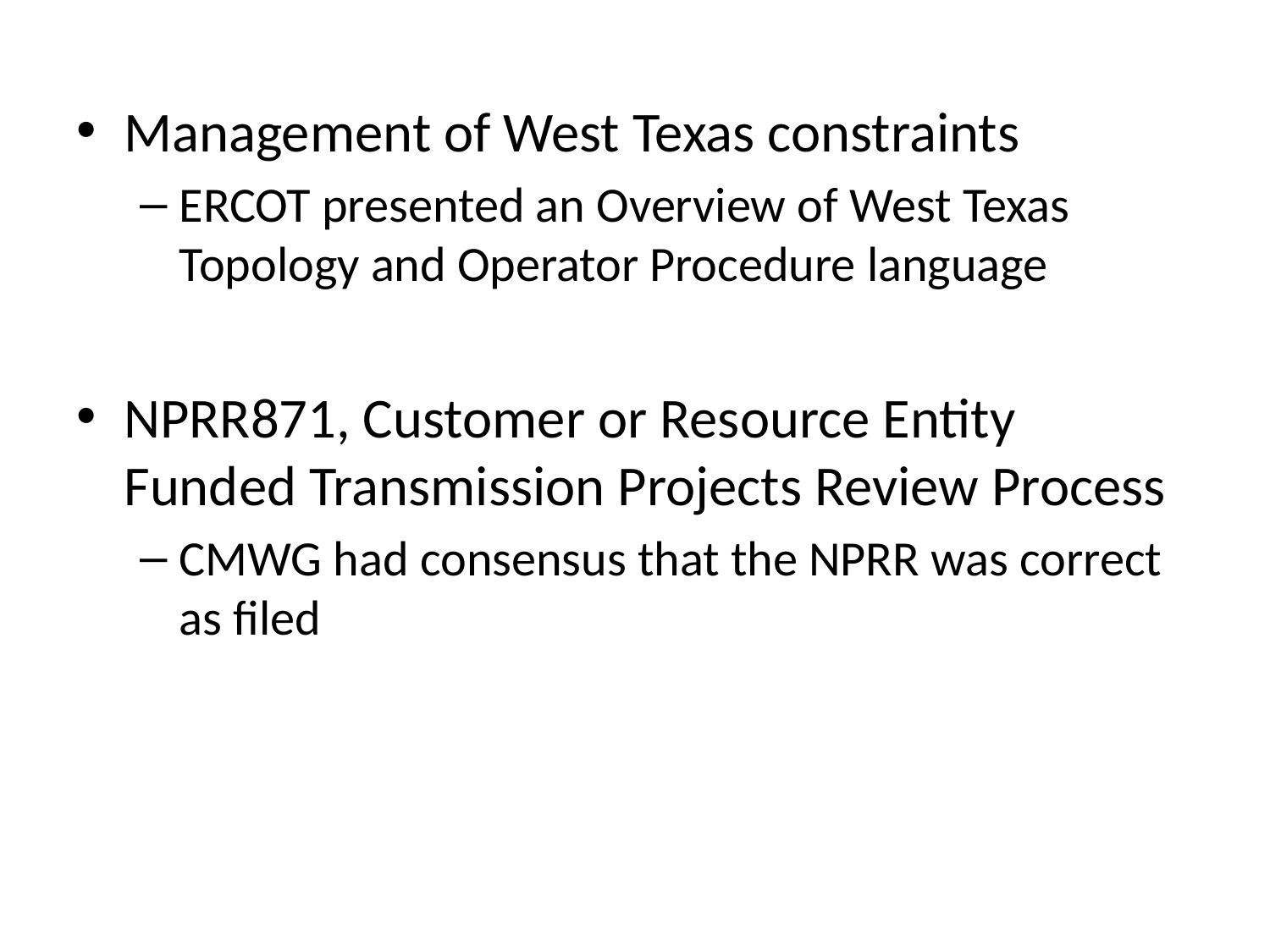

Management of West Texas constraints
ERCOT presented an Overview of West Texas Topology and Operator Procedure language

NPRR871, Customer or Resource Entity Funded Transmission Projects Review Process
CMWG had consensus that the NPRR was correct as filed